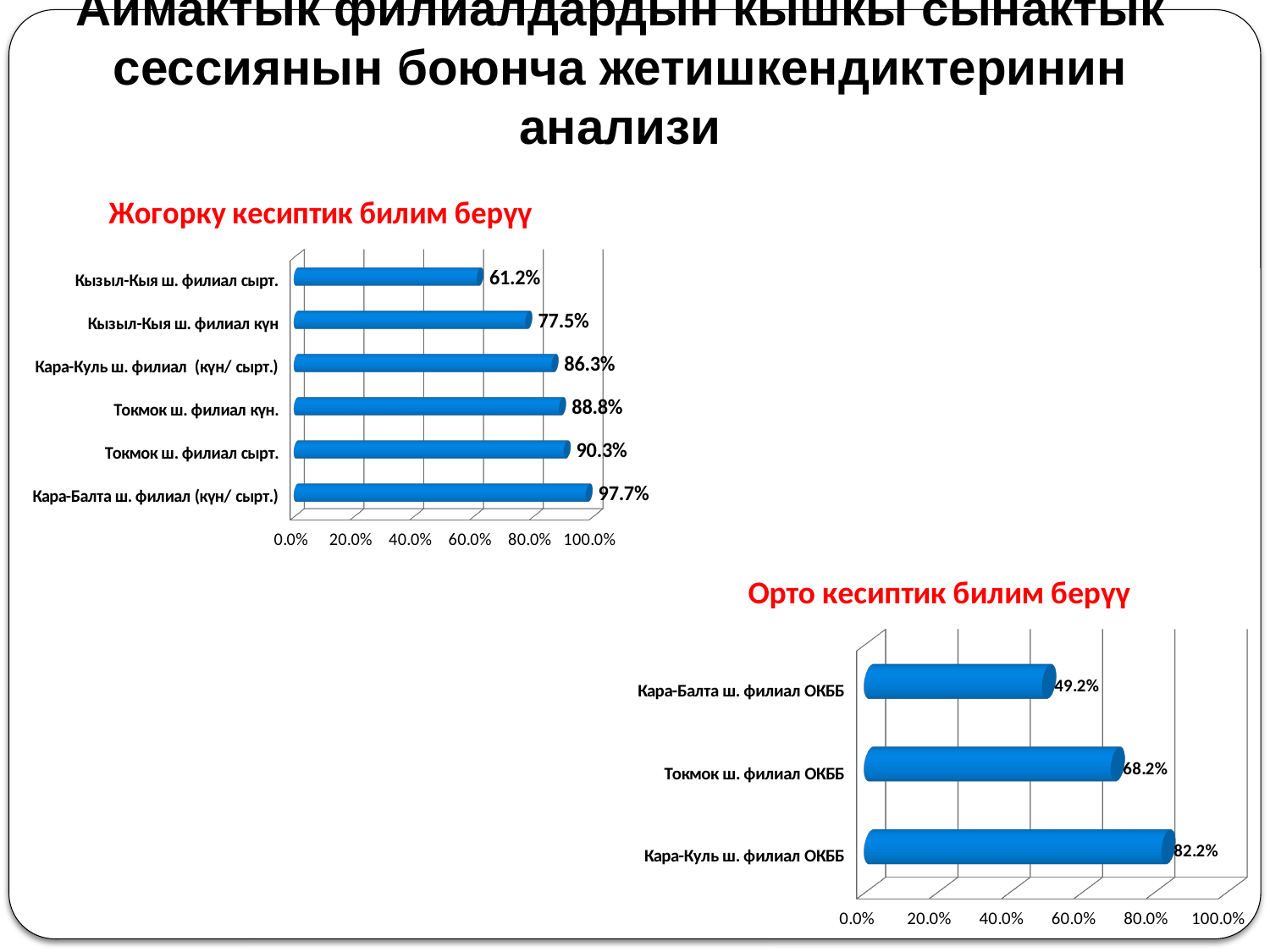

# Аймактык филиалдардын кышкы сынактык сессиянын боюнча жетишкендиктеринин анализи

[unsupported chart]

[unsupported chart]